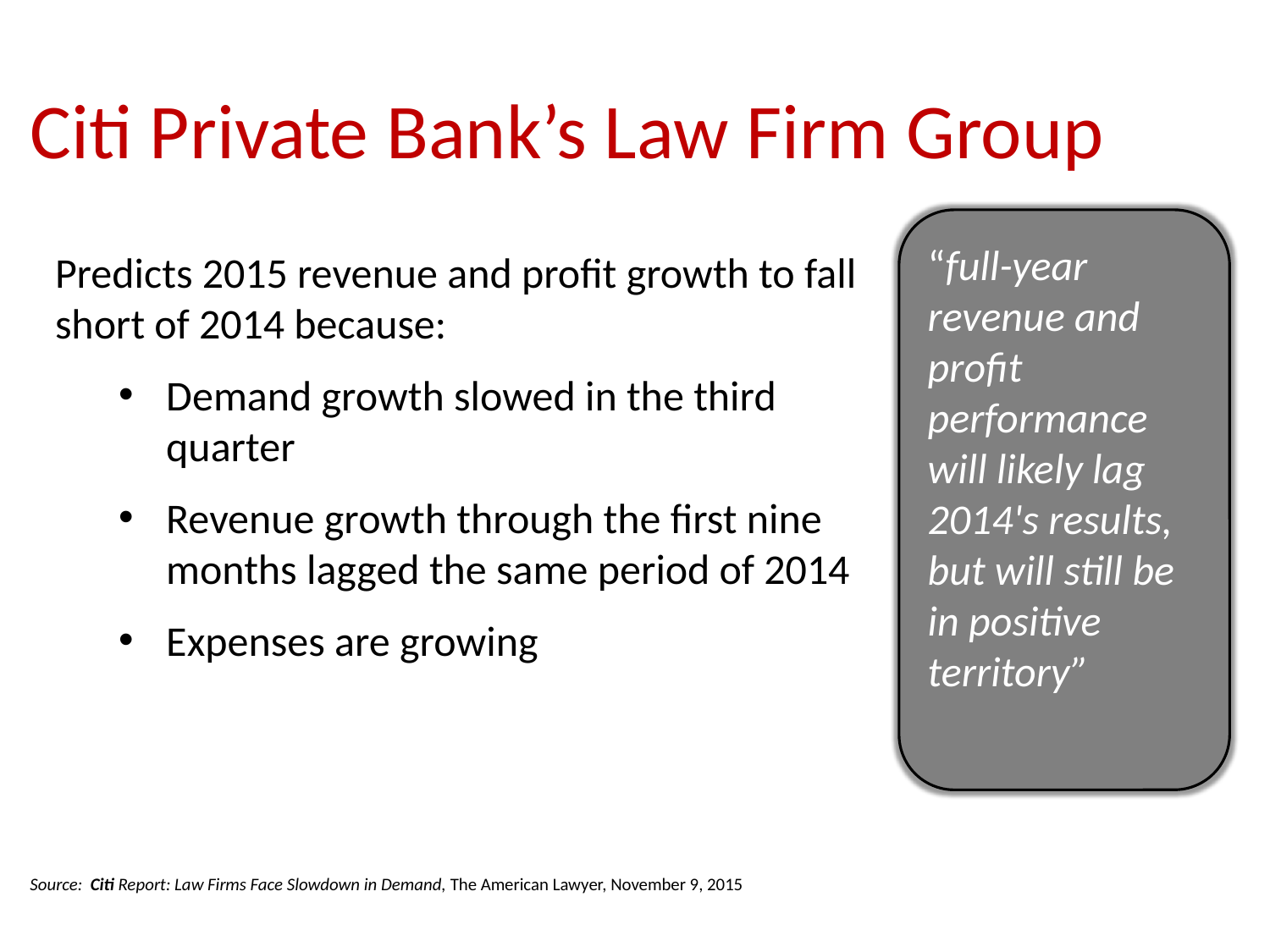

Citi Private Bank’s Law Firm Group
“full-year revenue and profit performance will likely lag 2014's results, but will still be in positive territory”
Predicts 2015 revenue and profit growth to fall short of 2014 because:

Demand growth slowed in the third quarter

Revenue growth through the first nine months lagged the same period of 2014

Expenses are growing

Source:  Citi Report: Law Firms Face Slowdown in Demand, The American Lawyer, November 9, 2015